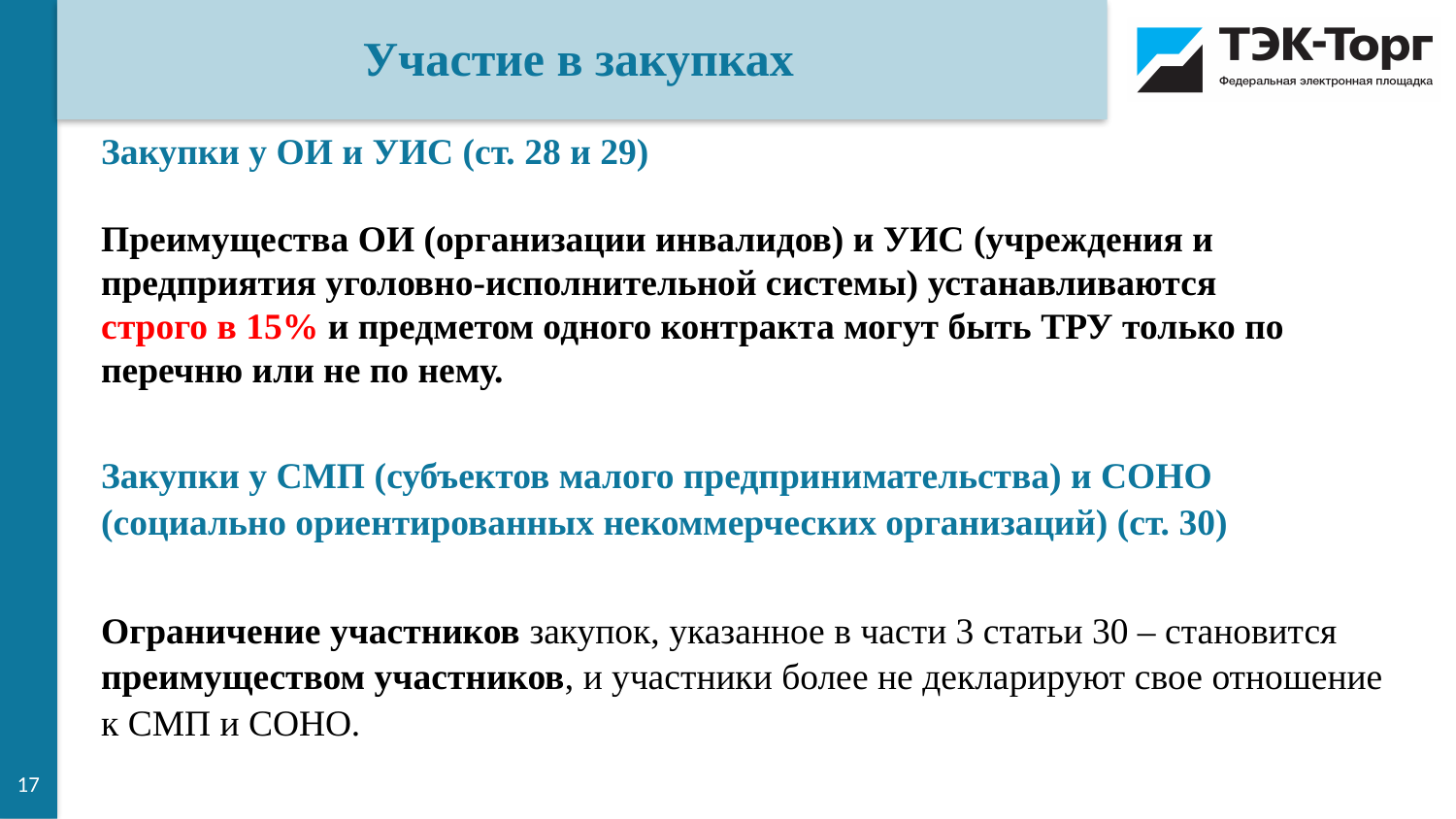

Участие в закупках
Закупки у ОИ и УИС (ст. 28 и 29)

Преимущества ОИ (организации инвалидов) и УИС (учреждения и предприятия уголовно-исполнительной системы) устанавливаются строго в 15% и предметом одного контракта могут быть ТРУ только по перечню или не по нему.
Закупки у СМП (субъектов малого предпринимательства) и СОНО (социально ориентированных некоммерческих организаций) (ст. 30)
Ограничение участников закупок, указанное в части 3 статьи 30 – становится преимуществом участников, и участники более не декларируют свое отношение к СМП и СОНО.
17